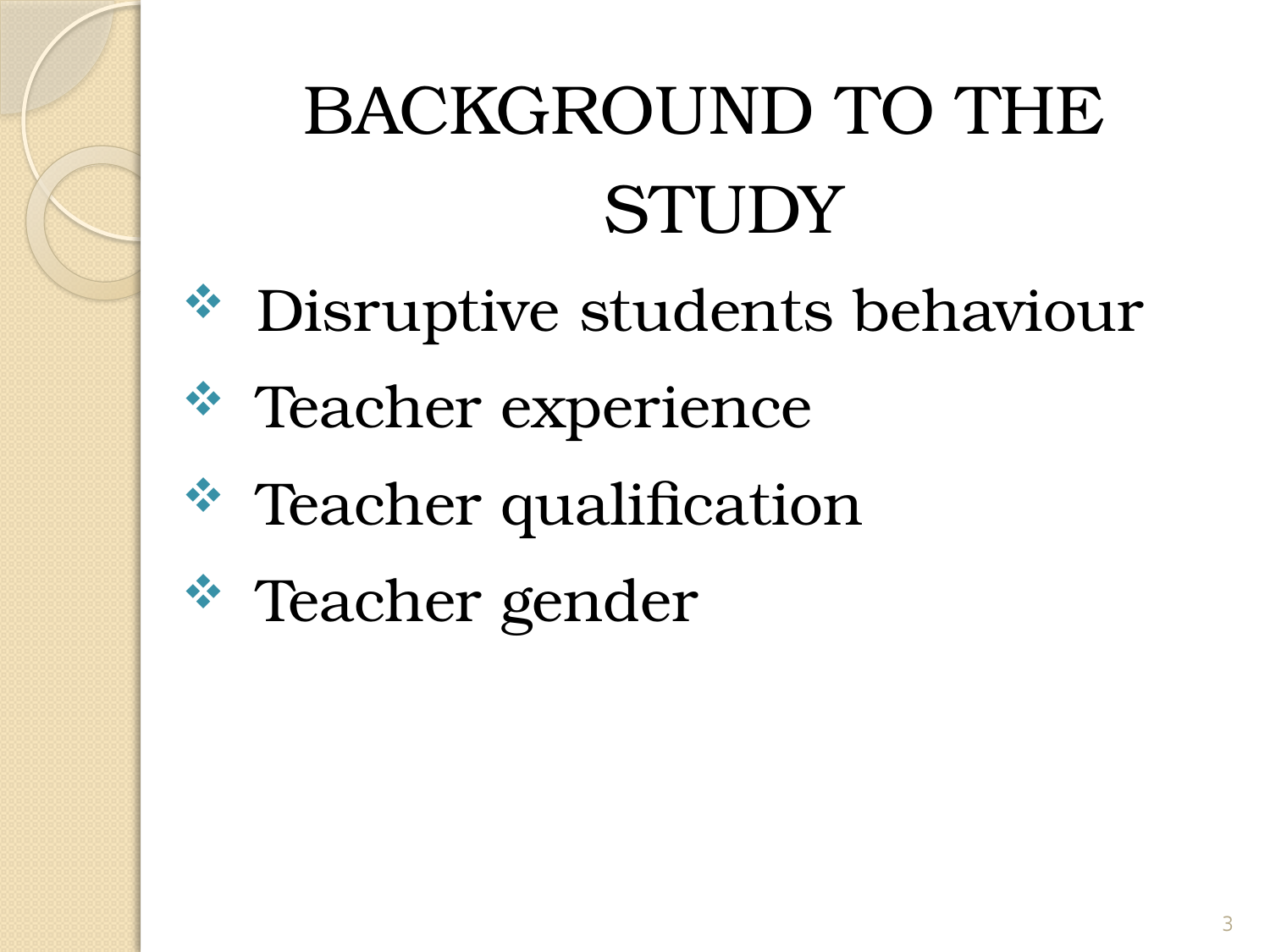

BACKGROUND TO THE STUDY
Disruptive students behaviour
Teacher experience
Teacher qualification
Teacher gender
3